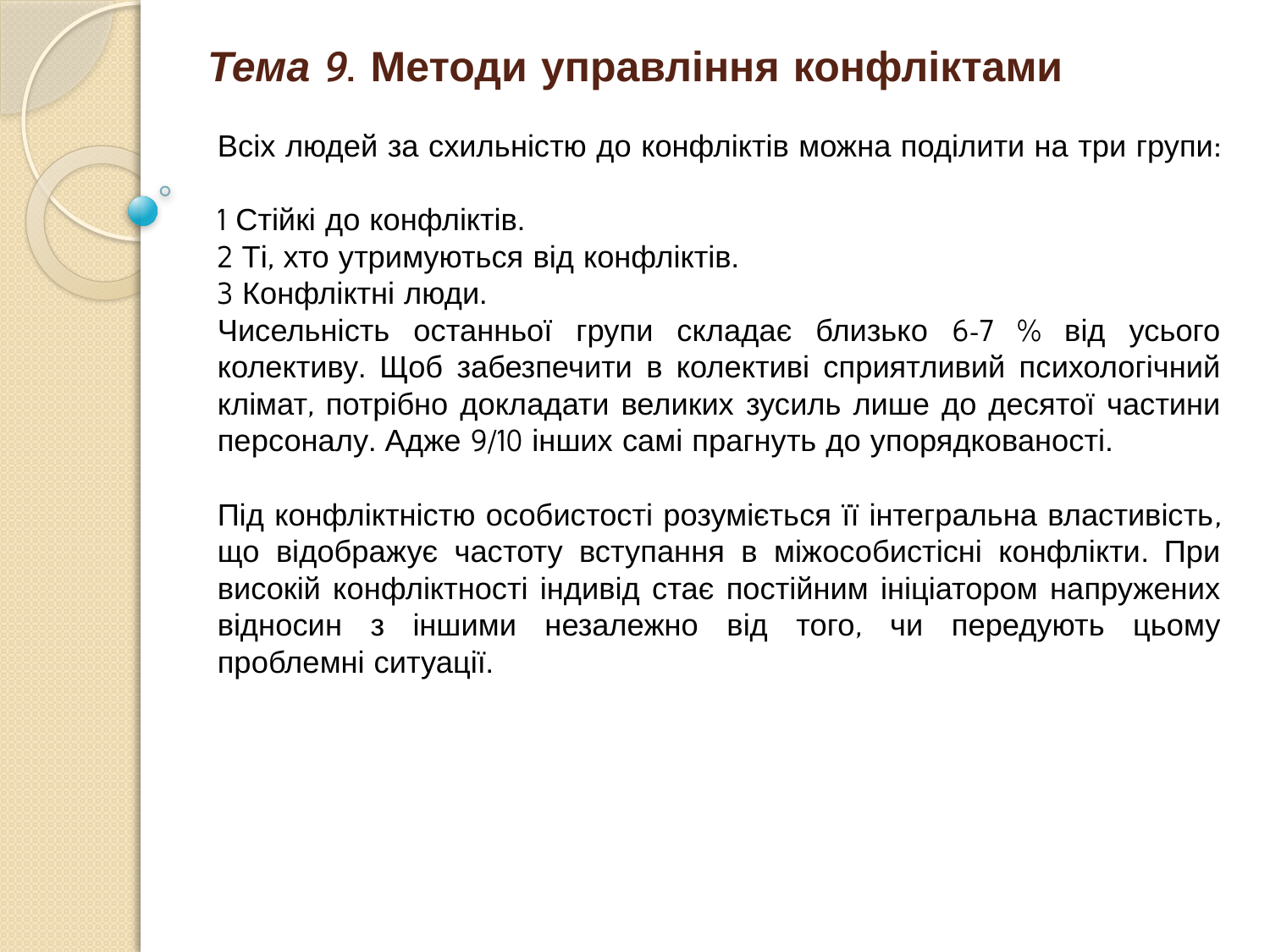

# Тема 9. Методи управління конфліктами
Всіх людей за схильністю до конфліктів можна поділити на три групи:

1 Стійкі до конфліктів.
2 Ті, хто утримуються від конфліктів.
3 Конфліктні люди.
Чисельність останньої групи складає близько 6-7 % від усього колективу. Щоб забезпечити в колективі сприятливий психологічний клімат, потрібно докладати великих зусиль лише до десятої частини персоналу. Адже 9/10 інших самі прагнуть до упорядкованості.

Під конфліктністю особистості розуміється її інтегральна властивість, що відображує частоту вступання в міжособистісні конфлікти. При високій конфліктності індивід стає постійним ініціатором напружених відносин з іншими незалежно від того, чи передують цьому проблемні ситуації.